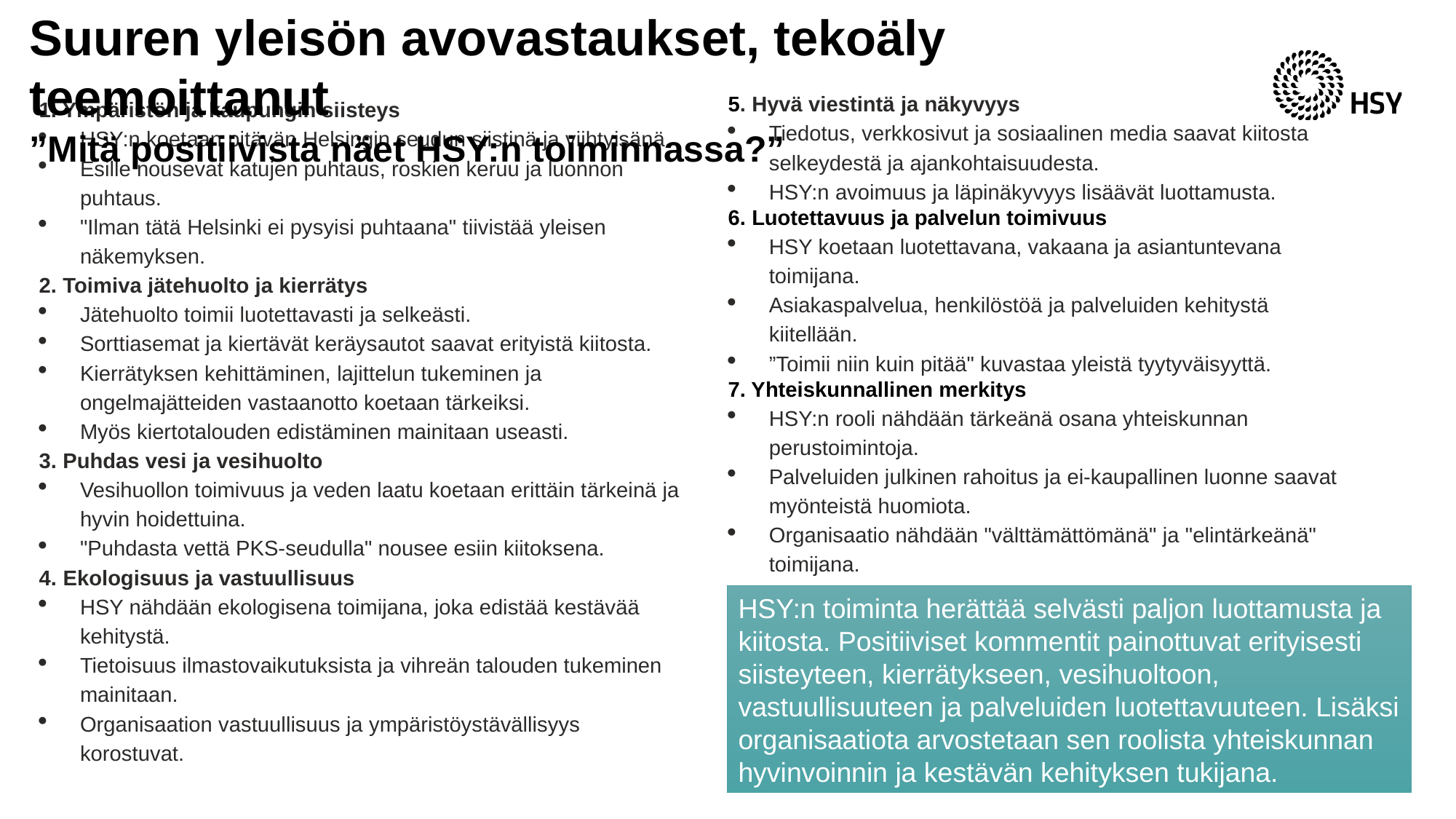

# Suuren yleisön avovastaukset, tekoäly teemoittanut ”Mitä positiivista näet HSY:n toiminnassa?”

5. Hyvä viestintä ja näkyvyys
Tiedotus, verkkosivut ja sosiaalinen media saavat kiitosta selkeydestä ja ajankohtaisuudesta.
HSY:n avoimuus ja läpinäkyvyys lisäävät luottamusta.
6. Luotettavuus ja palvelun toimivuus
HSY koetaan luotettavana, vakaana ja asiantuntevana toimijana.
Asiakaspalvelua, henkilöstöä ja palveluiden kehitystä kiitellään.
”Toimii niin kuin pitää" kuvastaa yleistä tyytyväisyyttä.
7. Yhteiskunnallinen merkitys
HSY:n rooli nähdään tärkeänä osana yhteiskunnan perustoimintoja.
Palveluiden julkinen rahoitus ja ei-kaupallinen luonne saavat myönteistä huomiota.
Organisaatio nähdään "välttämättömänä" ja "elintärkeänä" toimijana.
1. Ympäristön ja kaupungin siisteys
HSY:n koetaan pitävän Helsingin seudun siistinä ja viihtyisänä.
Esille nousevat katujen puhtaus, roskien keruu ja luonnon puhtaus.
"Ilman tätä Helsinki ei pysyisi puhtaana" tiivistää yleisen näkemyksen.
2. Toimiva jätehuolto ja kierrätys
Jätehuolto toimii luotettavasti ja selkeästi.
Sorttiasemat ja kiertävät keräysautot saavat erityistä kiitosta.
Kierrätyksen kehittäminen, lajittelun tukeminen ja ongelmajätteiden vastaanotto koetaan tärkeiksi.
Myös kiertotalouden edistäminen mainitaan useasti.
3. Puhdas vesi ja vesihuolto
Vesihuollon toimivuus ja veden laatu koetaan erittäin tärkeinä ja hyvin hoidettuina.
"Puhdasta vettä PKS-seudulla" nousee esiin kiitoksena.
4. Ekologisuus ja vastuullisuus
HSY nähdään ekologisena toimijana, joka edistää kestävää kehitystä.
Tietoisuus ilmastovaikutuksista ja vihreän talouden tukeminen mainitaan.
Organisaation vastuullisuus ja ympäristöystävällisyys korostuvat.

HSY:n toiminta herättää selvästi paljon luottamusta ja kiitosta. Positiiviset kommentit painottuvat erityisesti siisteyteen, kierrätykseen, vesihuoltoon, vastuullisuuteen ja palveluiden luotettavuuteen. Lisäksi organisaatiota arvostetaan sen roolista yhteiskunnan hyvinvoinnin ja kestävän kehityksen tukijana.